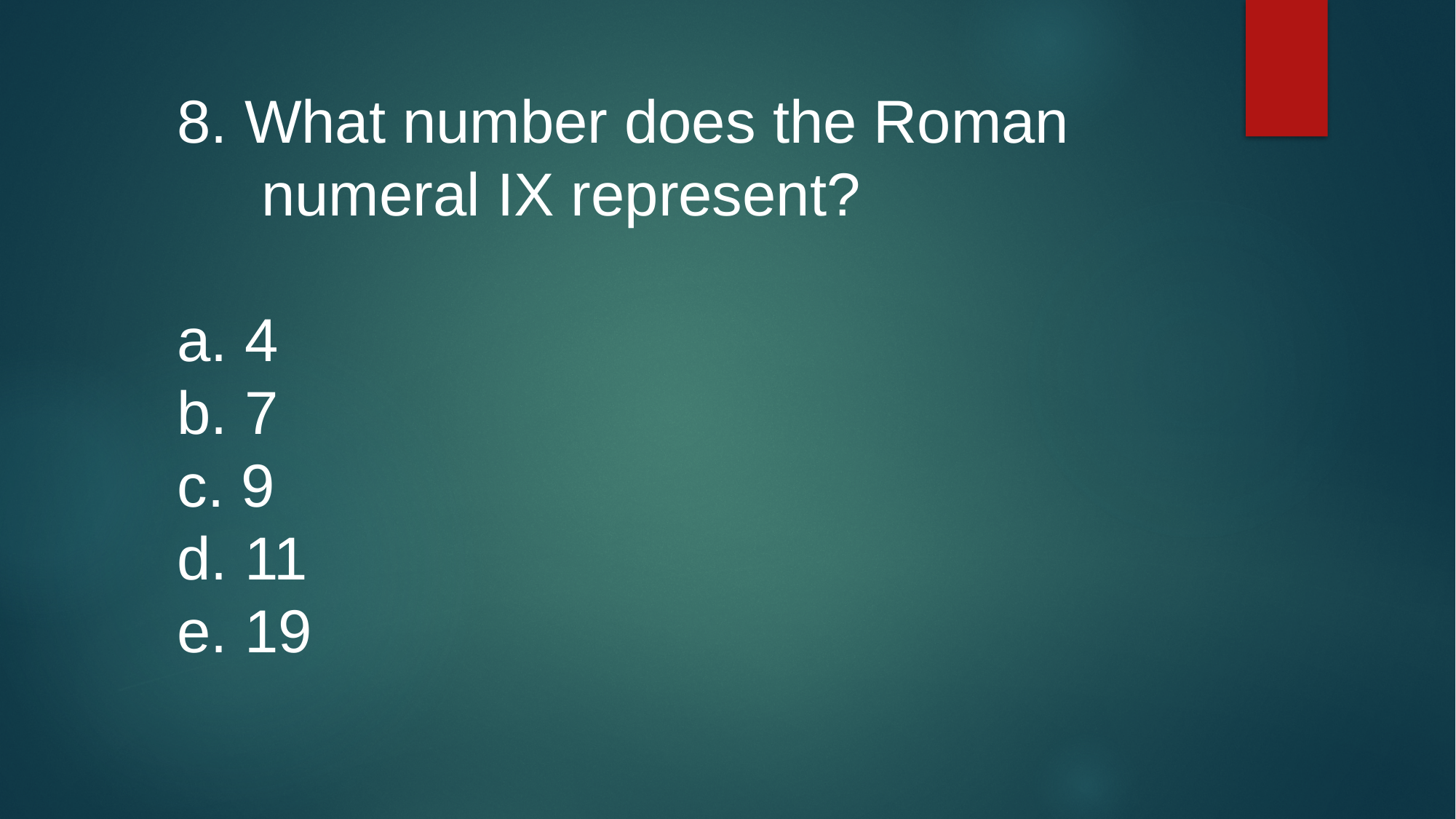

8. What number does the Roman
     numeral IX represent?
a. 4
b. 7
c. 9
d. 11
e. 19